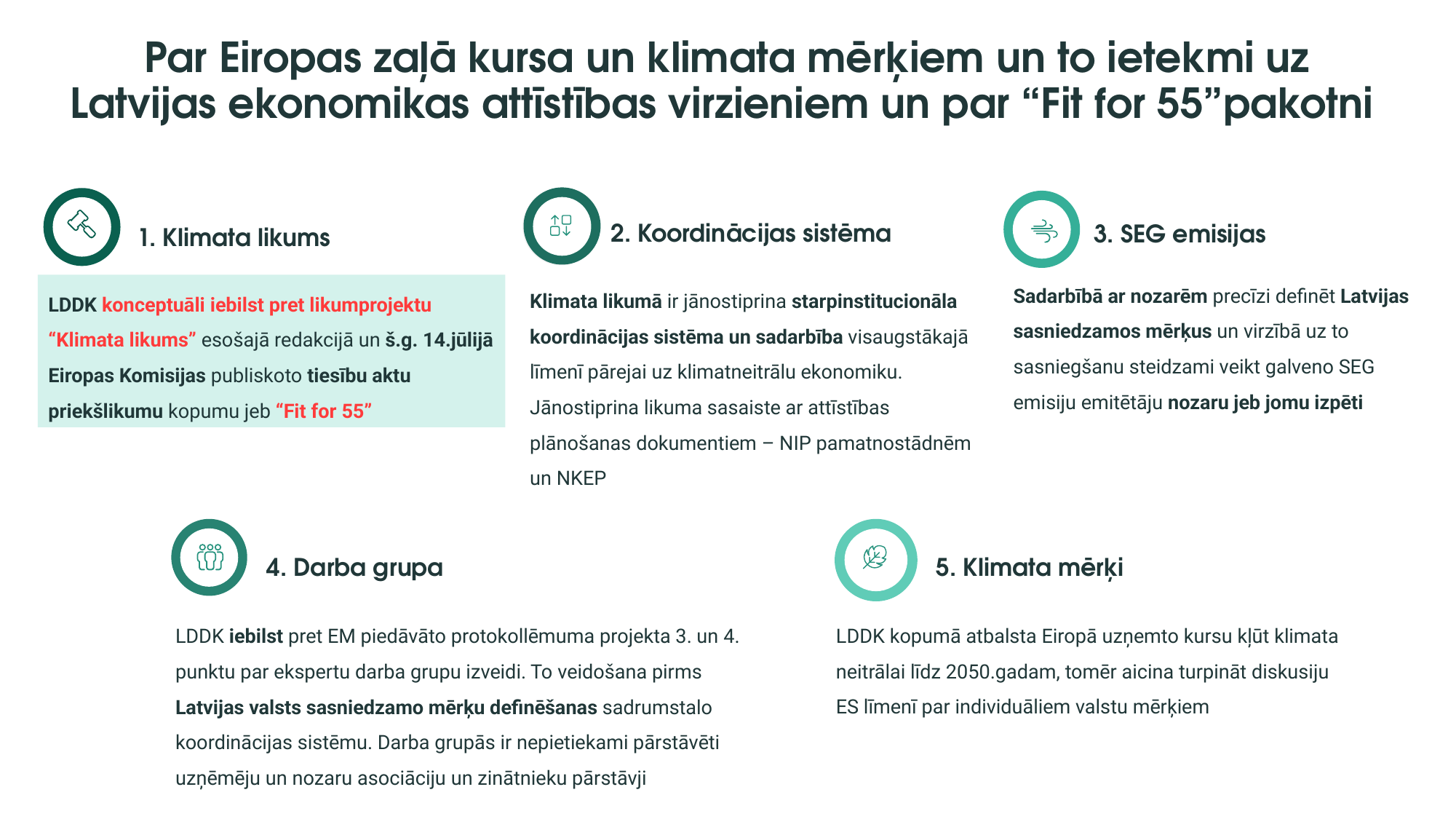

Par Eiropas zaļā kursa un klimata mērķiem un to ietekmi uz Latvijas ekonomikas attīstības virzieniem un par “Fit for 55”pakotni

2. Koordinācijas sistēma
Klimata likumā ir jānostiprina starpinstitucionāla koordinācijas sistēma un sadarbība visaugstākajā līmenī pārejai uz klimatneitrālu ekonomiku. Jānostiprina likuma sasaiste ar attīstības plānošanas dokumentiem – NIP pamatnostādnēm un NKEP

3. SEG emisijas
Sadarbībā ar nozarēm precīzi definēt Latvijas sasniedzamos mērķus un virzībā uz to sasniegšanu steidzami veikt galveno SEG emisiju emitētāju nozaru jeb jomu izpēti
1. Klimata likums
LDDK konceptuāli iebilst pret likumprojektu “Klimata likums” esošajā redakcijā un š.g. 14.jūlijā Eiropas Komisijas publiskoto tiesību aktu priekšlikumu kopumu jeb “Fit for 55”

4. Darba grupa
LDDK iebilst pret EM piedāvāto protokollēmuma projekta 3. un 4. punktu par ekspertu darba grupu izveidi. To veidošana pirms Latvijas valsts sasniedzamo mērķu definēšanas sadrumstalo koordinācijas sistēmu. Darba grupās ir nepietiekami pārstāvēti uzņēmēju un nozaru asociāciju un zinātnieku pārstāvji

5. Klimata mērķi
LDDK kopumā atbalsta Eiropā uzņemto kursu kļūt klimata neitrālai līdz 2050.gadam, tomēr aicina turpināt diskusiju ES līmenī par individuāliem valstu mērķiem